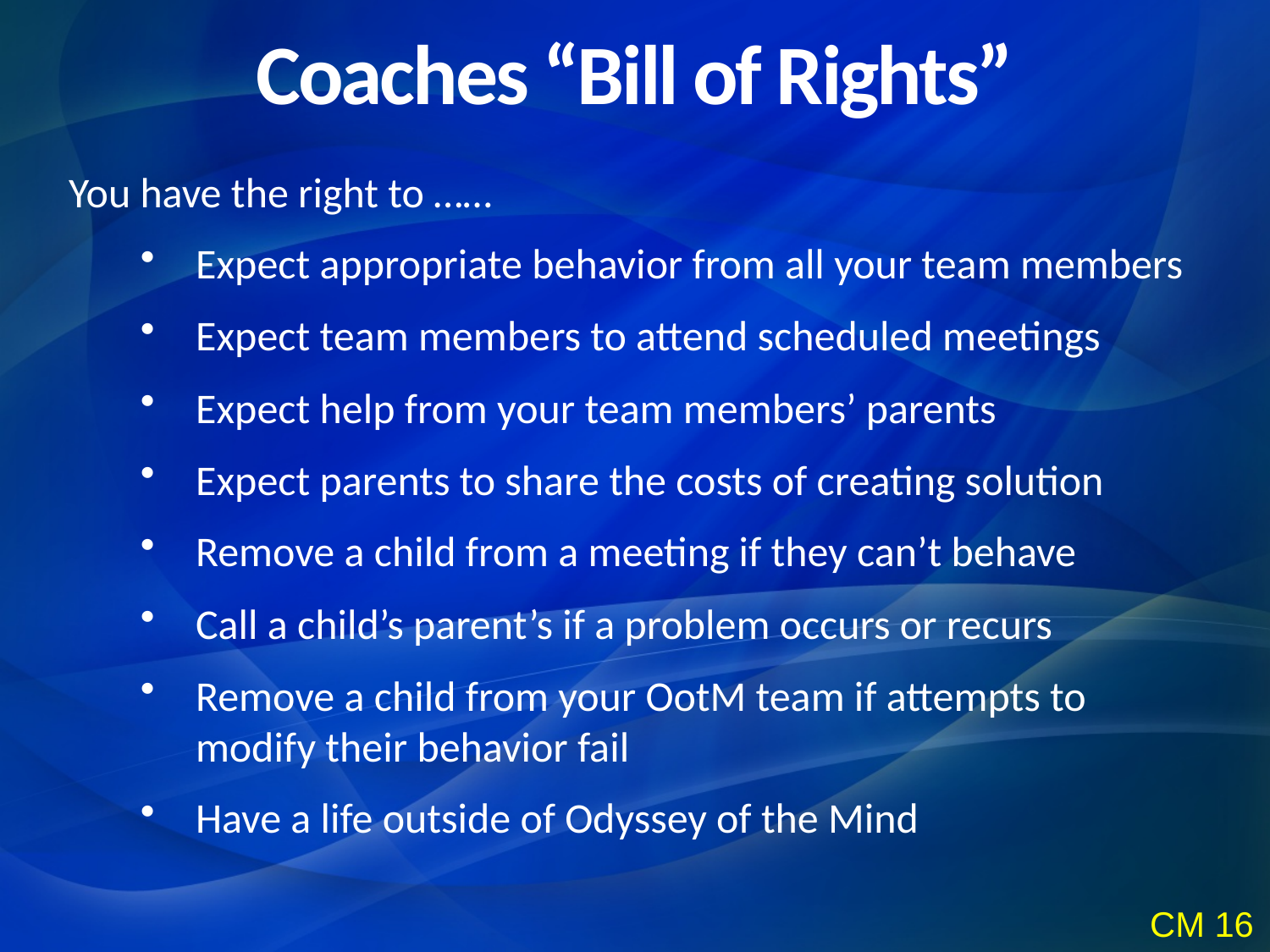

Coaches “Bill of Rights”
You have the right to ……
Expect appropriate behavior from all your team members
Expect team members to attend scheduled meetings
Expect help from your team members’ parents
Expect parents to share the costs of creating solution
Remove a child from a meeting if they can’t behave
Call a child’s parent’s if a problem occurs or recurs
Remove a child from your OotM team if attempts to modify their behavior fail
Have a life outside of Odyssey of the Mind
CM 16